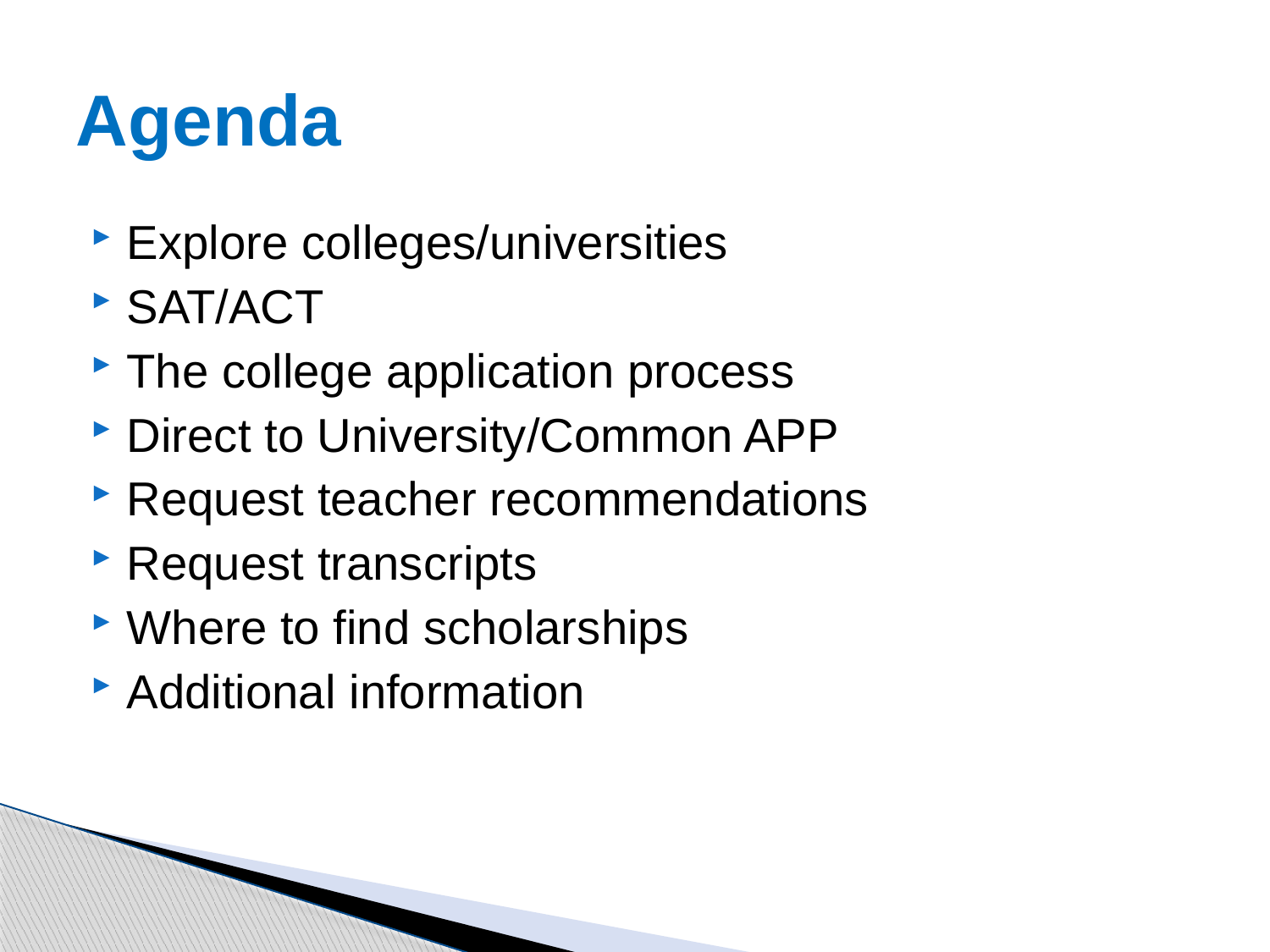

# Agenda
Explore colleges/universities
SAT/ACT
The college application process
Direct to University/Common APP
Request teacher recommendations
Request transcripts
Where to find scholarships
Additional information